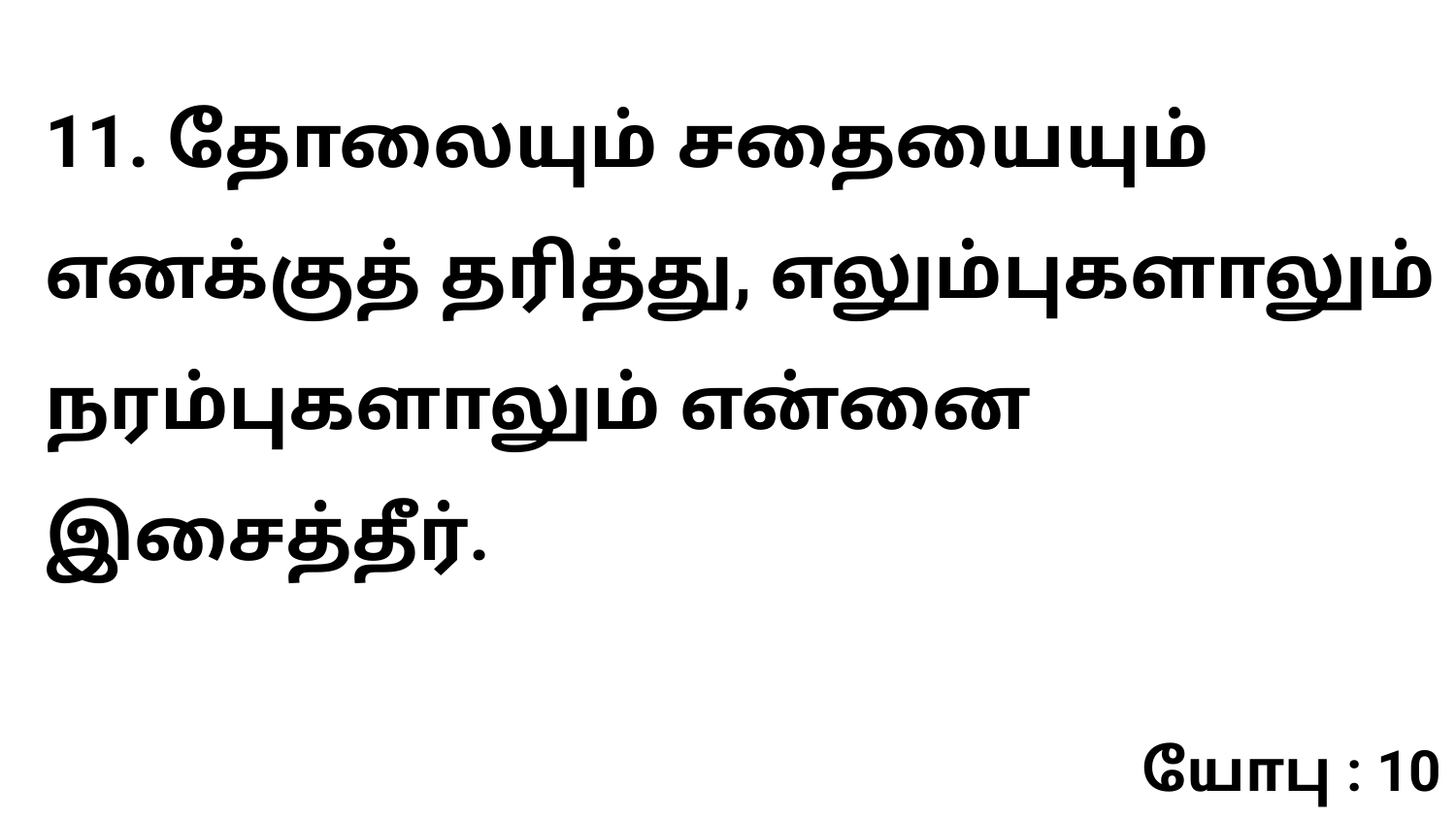

11. தோலையும் சதையையும் எனக்குத் தரித்து, எலும்புகளாலும் நரம்புகளாலும் என்னை இசைத்தீர்.
யோபு : 10